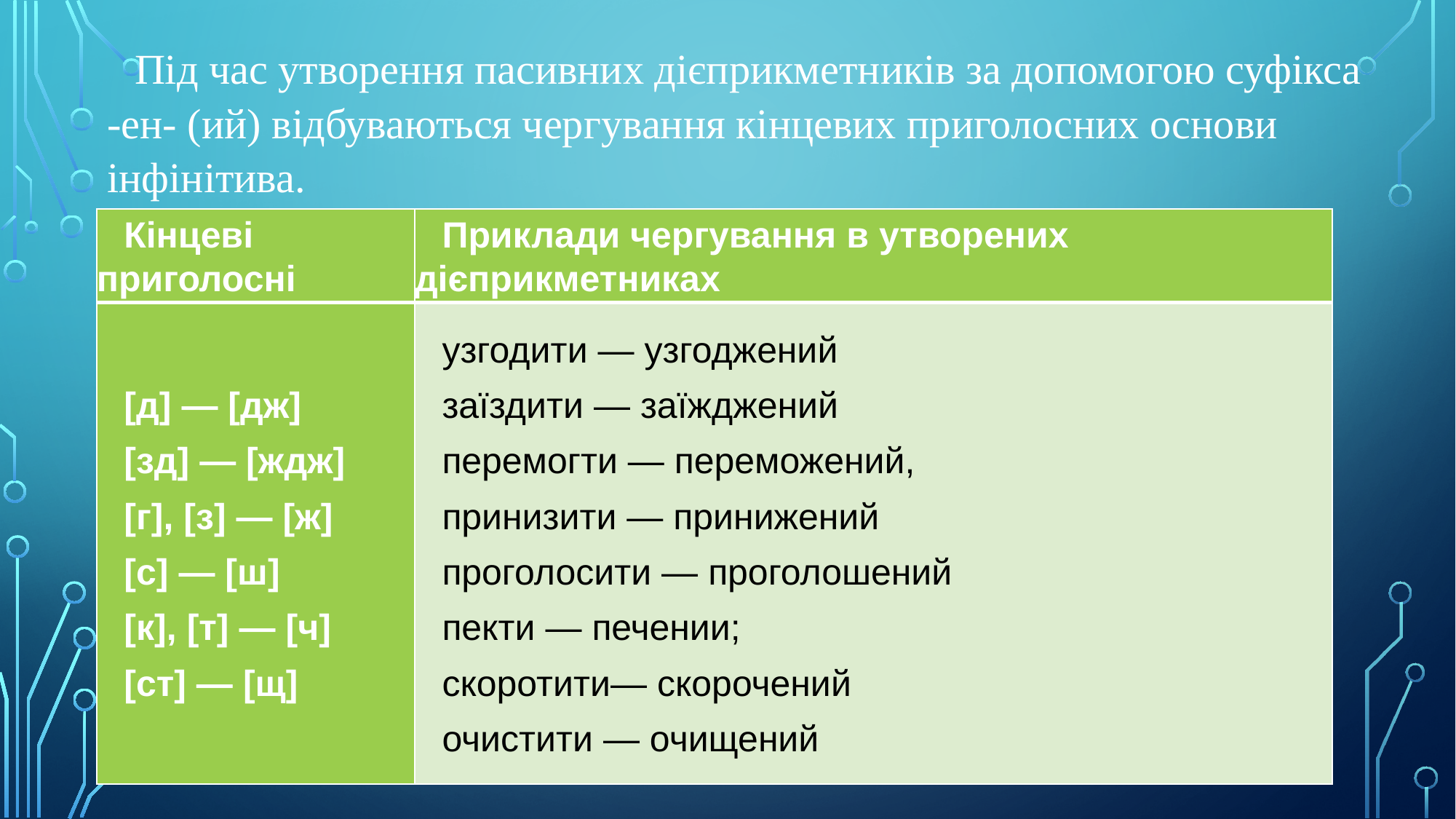

Під час утворення пасивних дієприкметників за допомогою суфікса -ен- (ий) відбуваються чергування кінцевих приголосних основи інфінітива.
| Кінцеві приголосні | Приклади чергування в утворених дієприкметниках |
| --- | --- |
| [д] — [дж] [зд] — [ждж] [г], [з] — [ж] [с] — [ш] [к], [т] — [ч] [ст] — [щ] | узгодити — узгоджений заїздити — заїжджений перемогти — переможений, принизити — принижений проголосити — проголошений пекти — печении; скоротити— скорочений очистити — очищений |